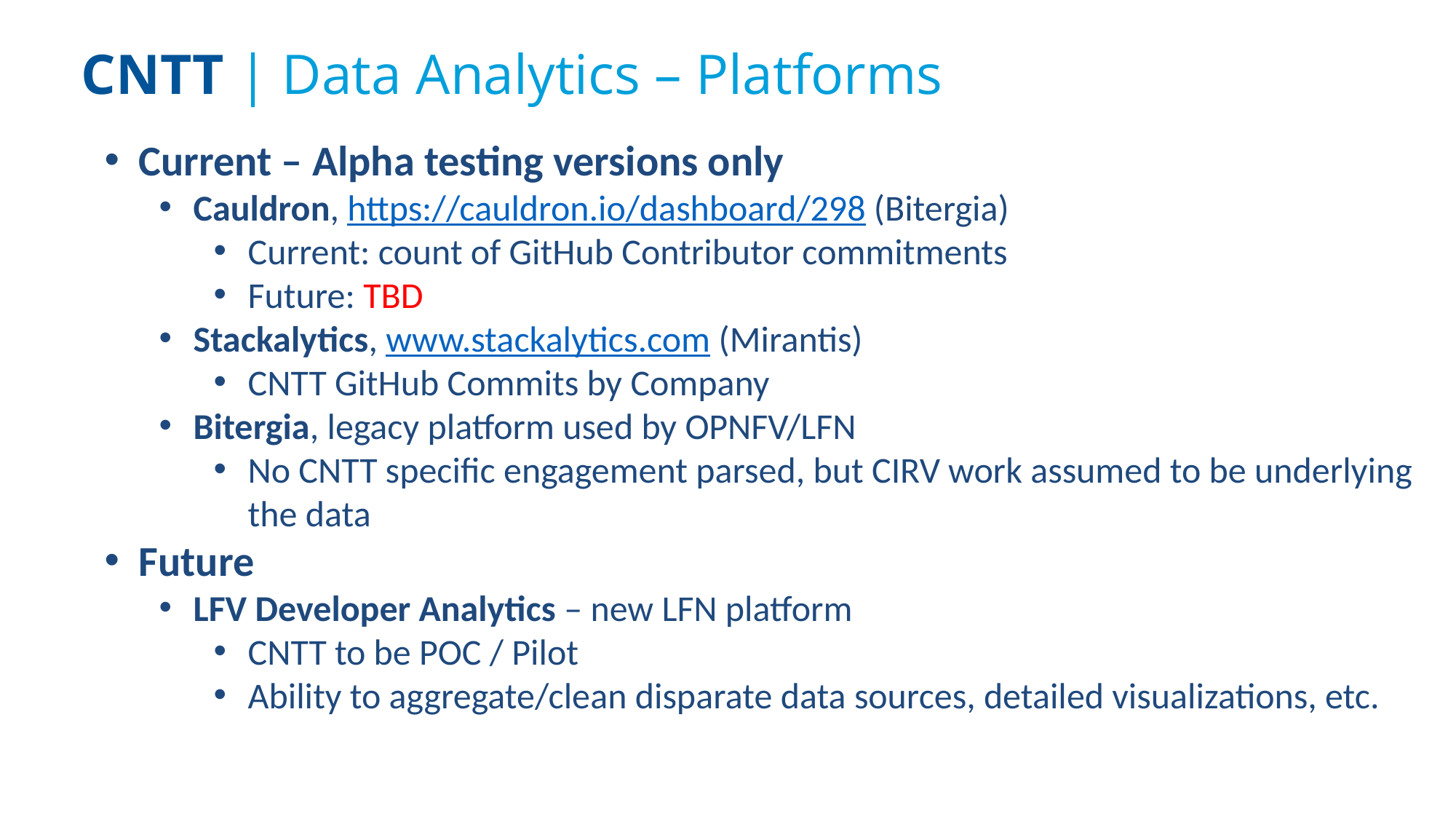

CNTT | Data Analytics – Platforms
Current – Alpha testing versions only
Cauldron, https://cauldron.io/dashboard/298 (Bitergia)
Current: count of GitHub Contributor commitments
Future: TBD
Stackalytics, www.stackalytics.com (Mirantis)
CNTT GitHub Commits by Company
Bitergia, legacy platform used by OPNFV/LFN
No CNTT specific engagement parsed, but CIRV work assumed to be underlying the data
Future
LFV Developer Analytics – new LFN platform
CNTT to be POC / Pilot
Ability to aggregate/clean disparate data sources, detailed visualizations, etc.